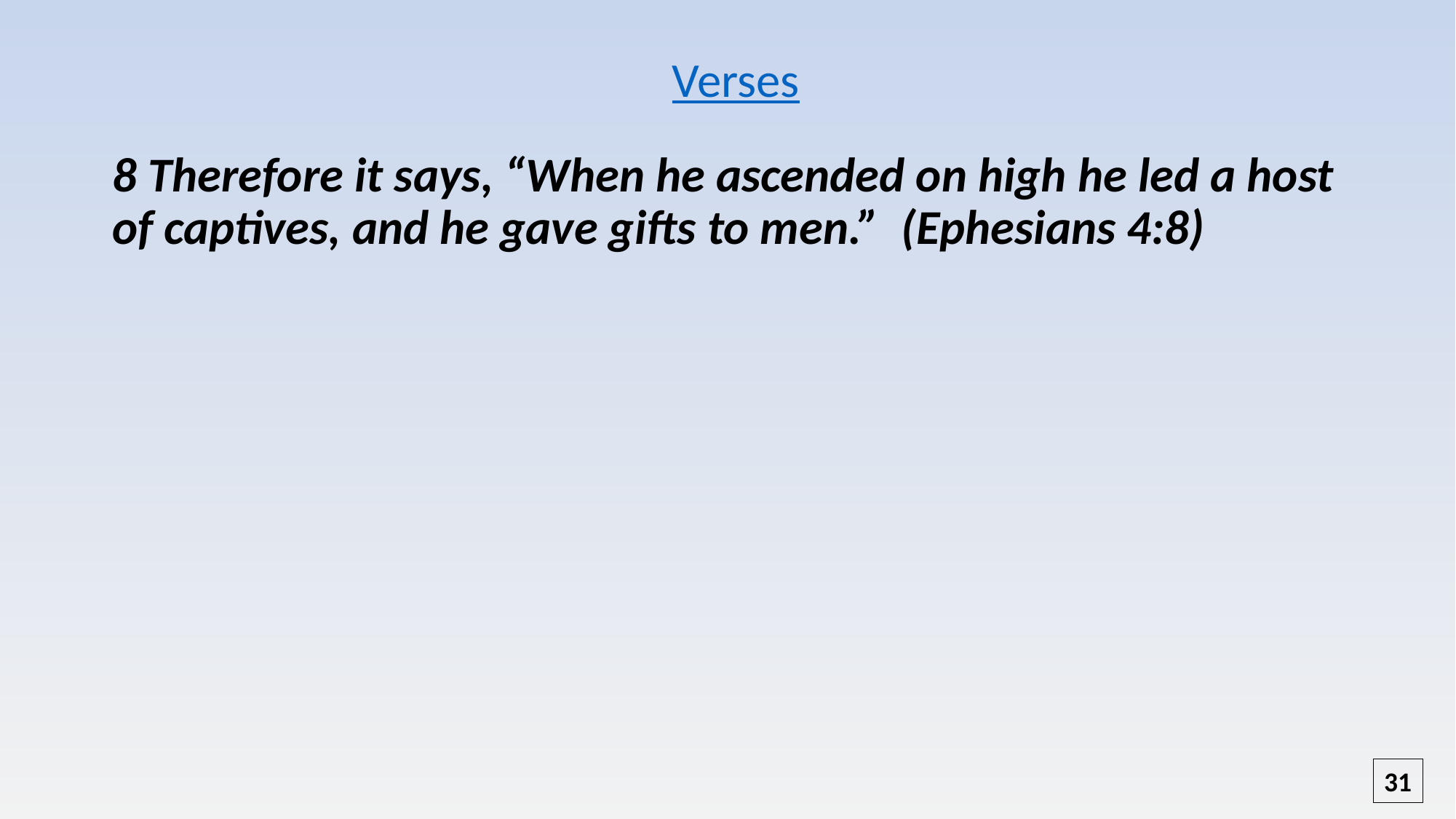

# Verses
8 Therefore it says, “When he ascended on high he led a host of captives, and he gave gifts to men.”  (Ephesians 4:8)
31